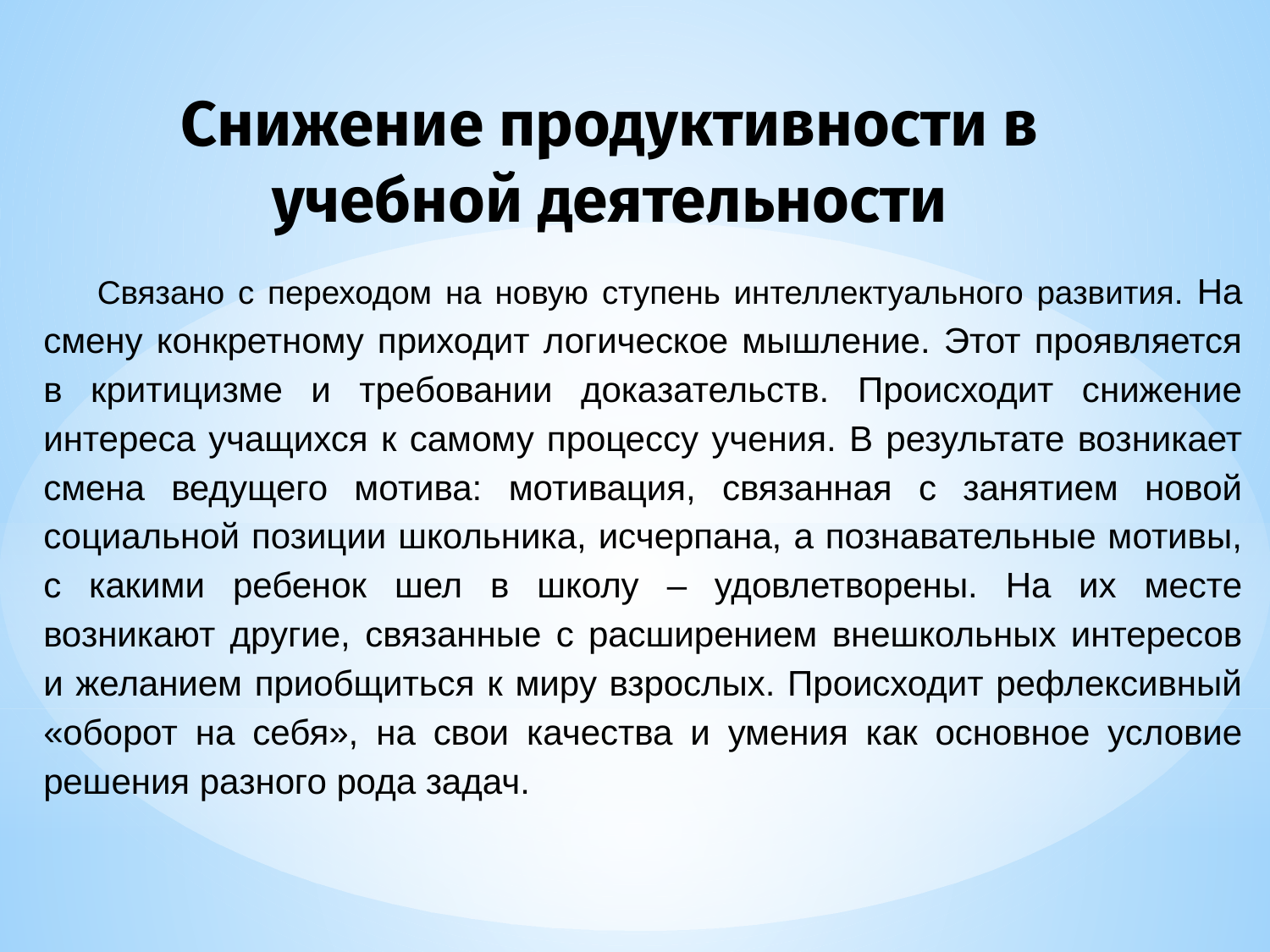

# Снижение продуктивности в учебной деятельности
    Связано с переходом на новую ступень интеллектуального развития. На смену конкретному приходит логическое мышление. Этот проявляется в критицизме и требовании доказательств. Происходит снижение интереса учащихся к самому процессу учения. В результате возникает смена ведущего мотива: мотивация, связанная с занятием новой социальной позиции школьника, исчерпана, а познавательные мотивы, с какими ребенок шел в школу – удовлетворены. На их месте возникают другие, связанные с расширением внешкольных интересов и желанием приобщиться к миру взрослых. Происходит рефлексивный «оборот на себя», на свои качества и умения как основное условие решения разного рода задач.